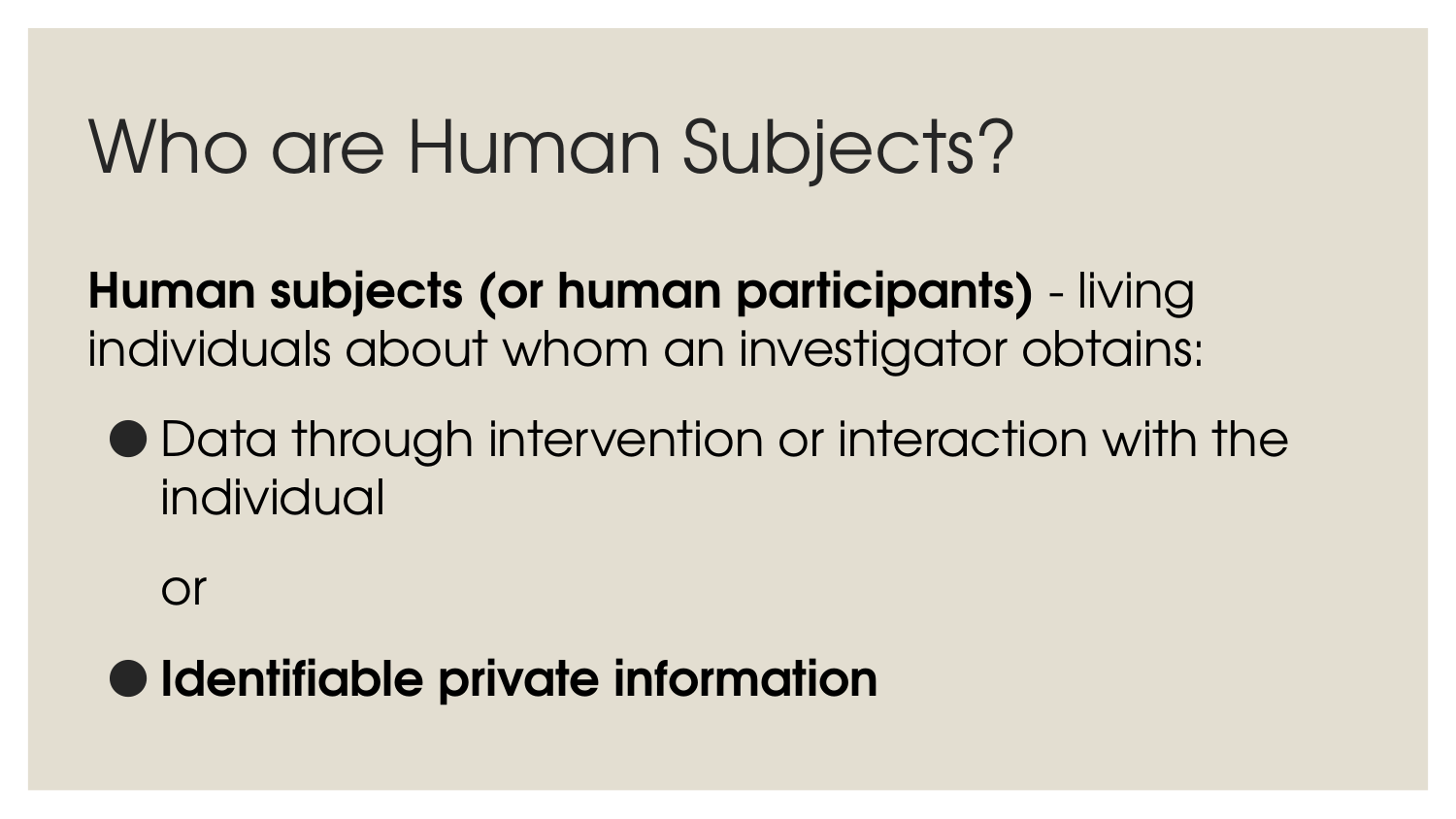

# Who are Human Subjects?
Human subjects (or human participants) - living individuals about whom an investigator obtains:
Data through intervention or interaction with the individual
or
Identifiable private information